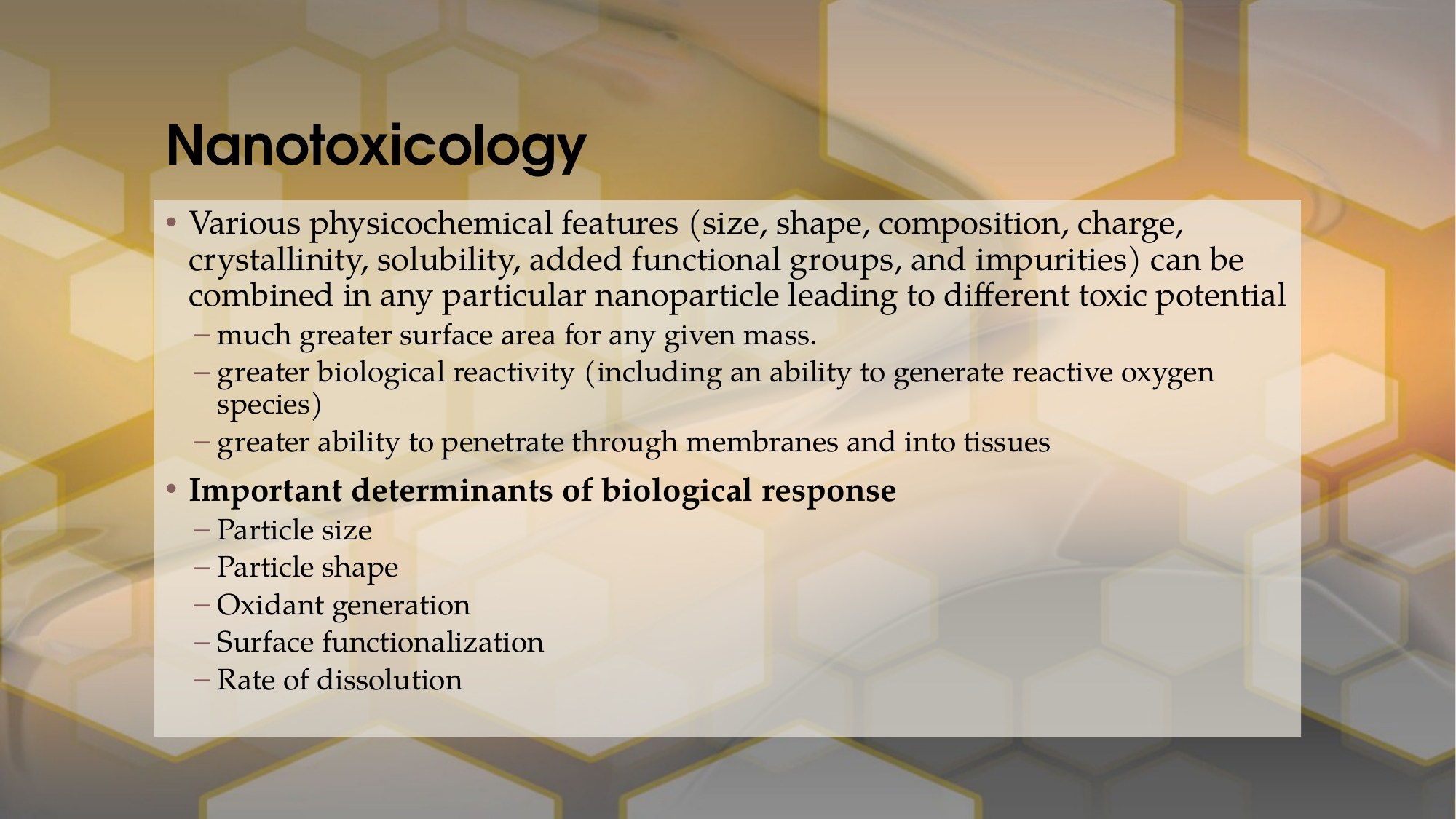

# Nanotoxicology
Various physicochemical features (size, shape, composition, charge, crystallinity, solubility, added functional groups, and impurities) can be combined in any particular nanoparticle leading to different toxic potential
much greater surface area for any given mass.
greater biological reactivity (including an ability to generate reactive oxygen species)
greater ability to penetrate through membranes and into tissues
Important determinants of biological response
Particle size
Particle shape
Oxidant generation
Surface functionalization
Rate of dissolution